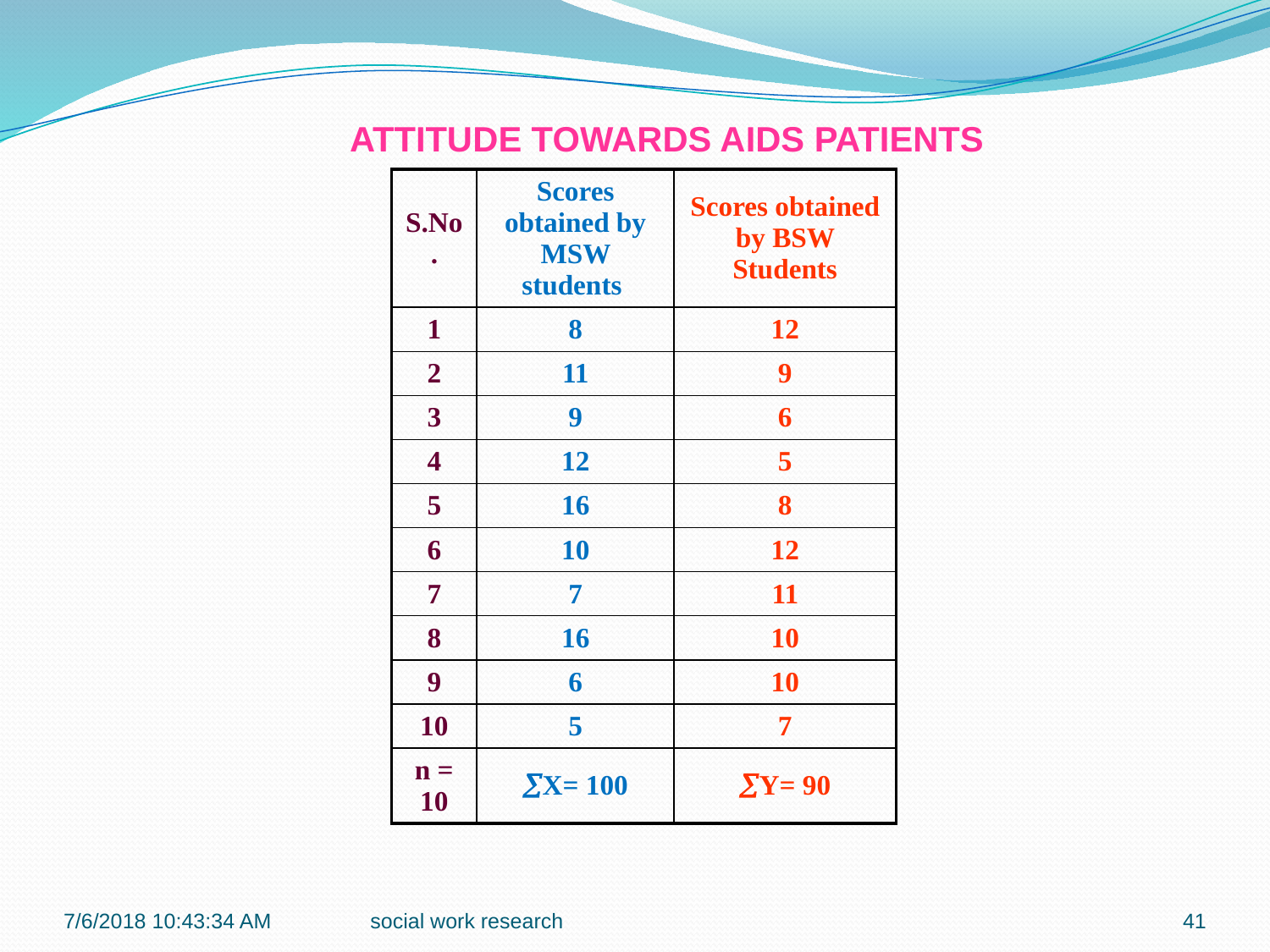

ATTITUDE TOWARDS AIDS PATIENTS
| S.No. | Scores obtained by MSW students | Scores obtained by BSW Students |
| --- | --- | --- |
| 1 | 8 | 12 |
| 2 | 11 | 9 |
| 3 | 9 | 6 |
| 4 | 12 | 5 |
| 5 | 16 | 8 |
| 6 | 10 | 12 |
| 7 | 7 | 11 |
| 8 | 16 | 10 |
| 9 | 6 | 10 |
| 10 | 5 | 7 |
| n = 10 | ∑X= 100 | ∑Y= 90 |

7/6/2018 10:43:34 AM
social work research
41